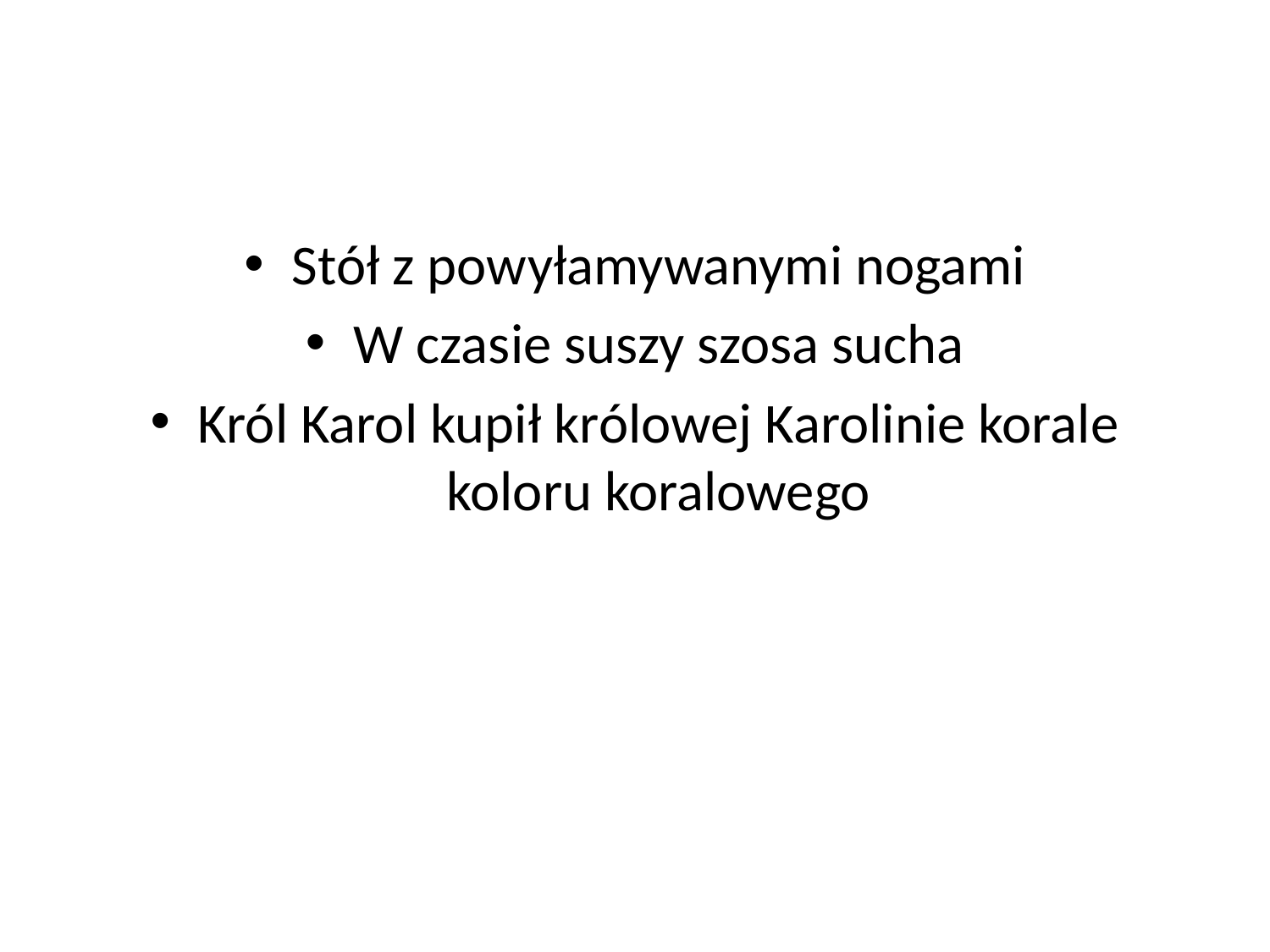

#
Stół z powyłamywanymi nogami
W czasie suszy szosa sucha
Król Karol kupił królowej Karolinie korale koloru koralowego